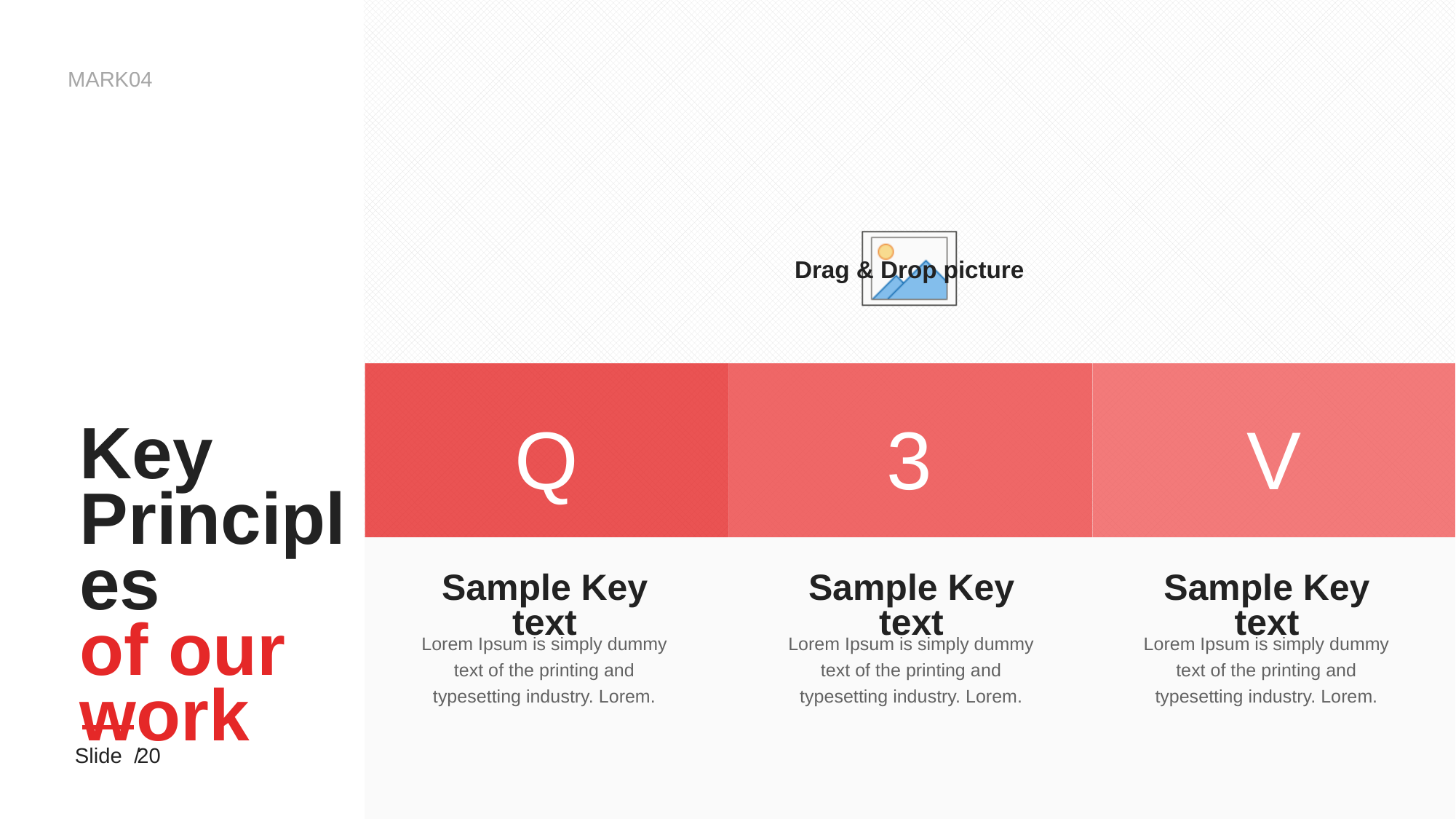

Q

3

V
# Key Principles of our work
Sample Key text
Lorem Ipsum is simply dummy text of the printing and typesetting industry. Lorem.
Sample Key text
Lorem Ipsum is simply dummy text of the printing and typesetting industry. Lorem.
Sample Key text
Lorem Ipsum is simply dummy text of the printing and typesetting industry. Lorem.